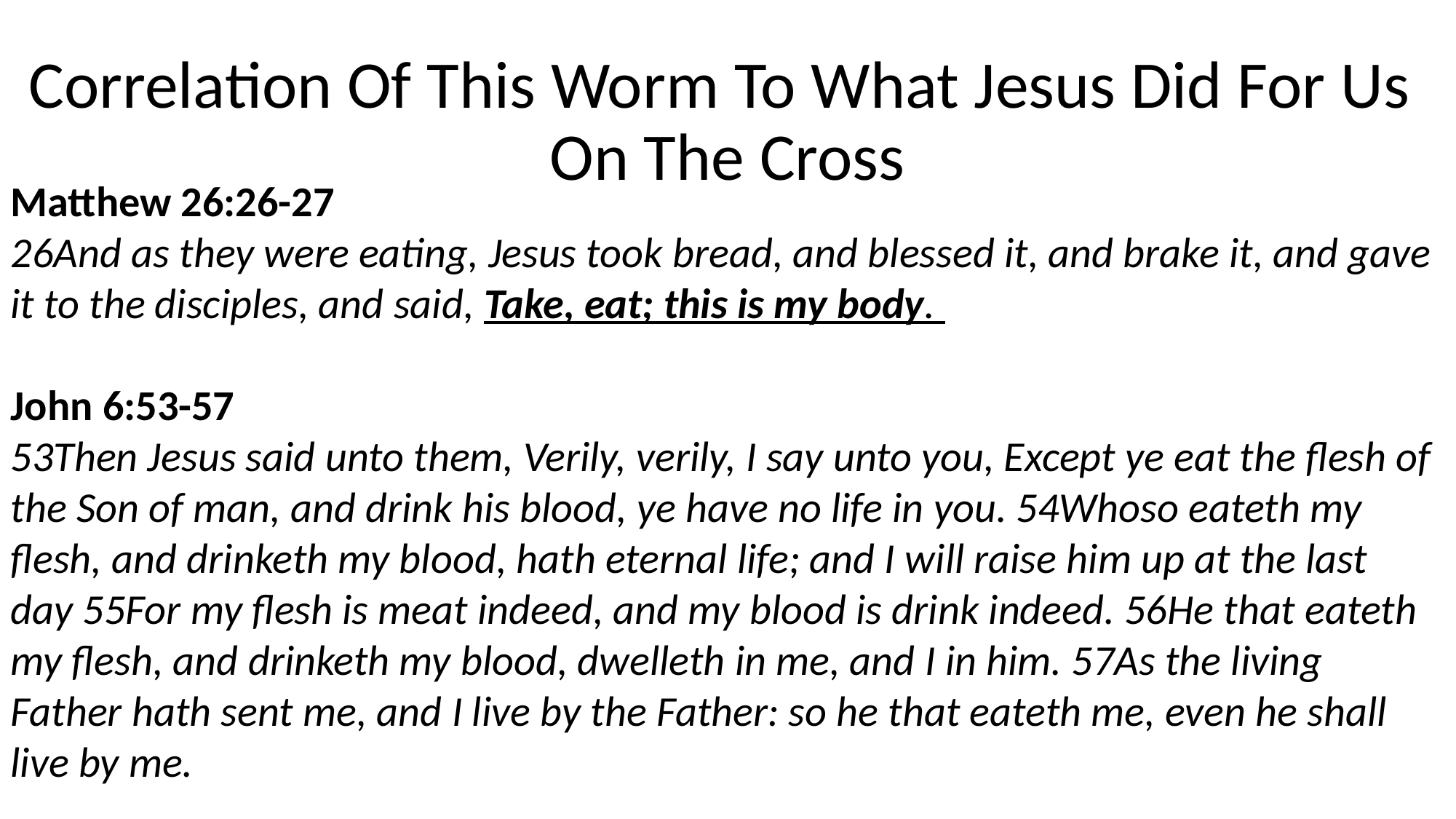

# Correlation Of This Worm To What Jesus Did For Us  On The Cross
Matthew 26:26-27
26And as they were eating, Jesus took bread, and blessed it, and brake it, and gave it to the disciples, and said, Take, eat; this is my body.

John 6:53-57
53Then Jesus said unto them, Verily, verily, I say unto you, Except ye eat the flesh of the Son of man, and drink his blood, ye have no life in you. 54Whoso eateth my        flesh, and drinketh my blood, hath eternal life; and I will raise him up at the last      day 55For my flesh is meat indeed, and my blood is drink indeed. 56He that eateth my flesh, and drinketh my blood, dwelleth in me, and I in him. 57As the living           Father hath sent me, and I live by the Father: so he that eateth me, even he shall     live by me.